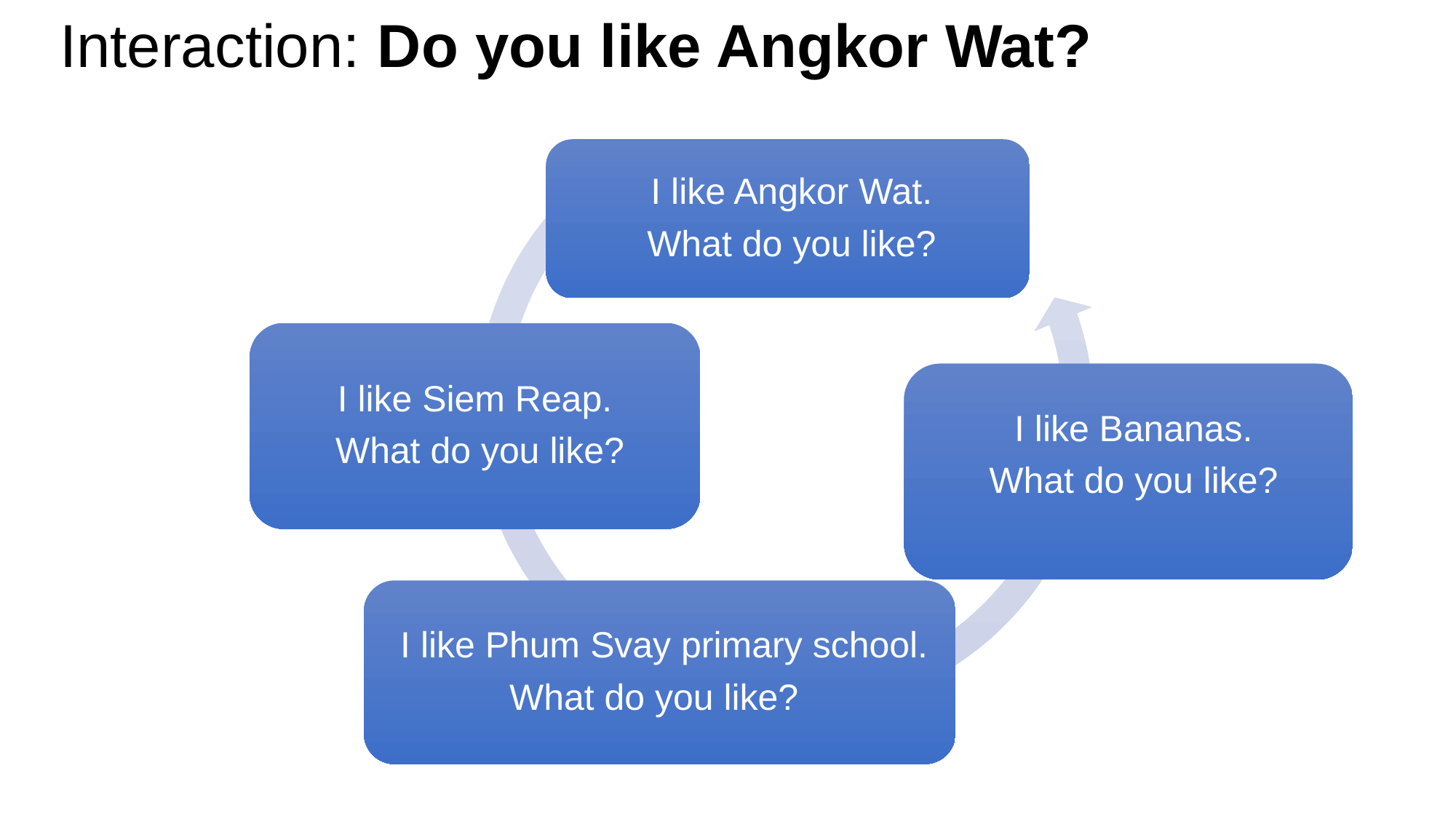

# Interaction: Do you like Angkor Wat?
I like Angkor Wat.
What do you like?
I like Bananas.
What do you like?

I like Phum Svay primary school.
What do you like?
I like Siem Reap.
What do you like?